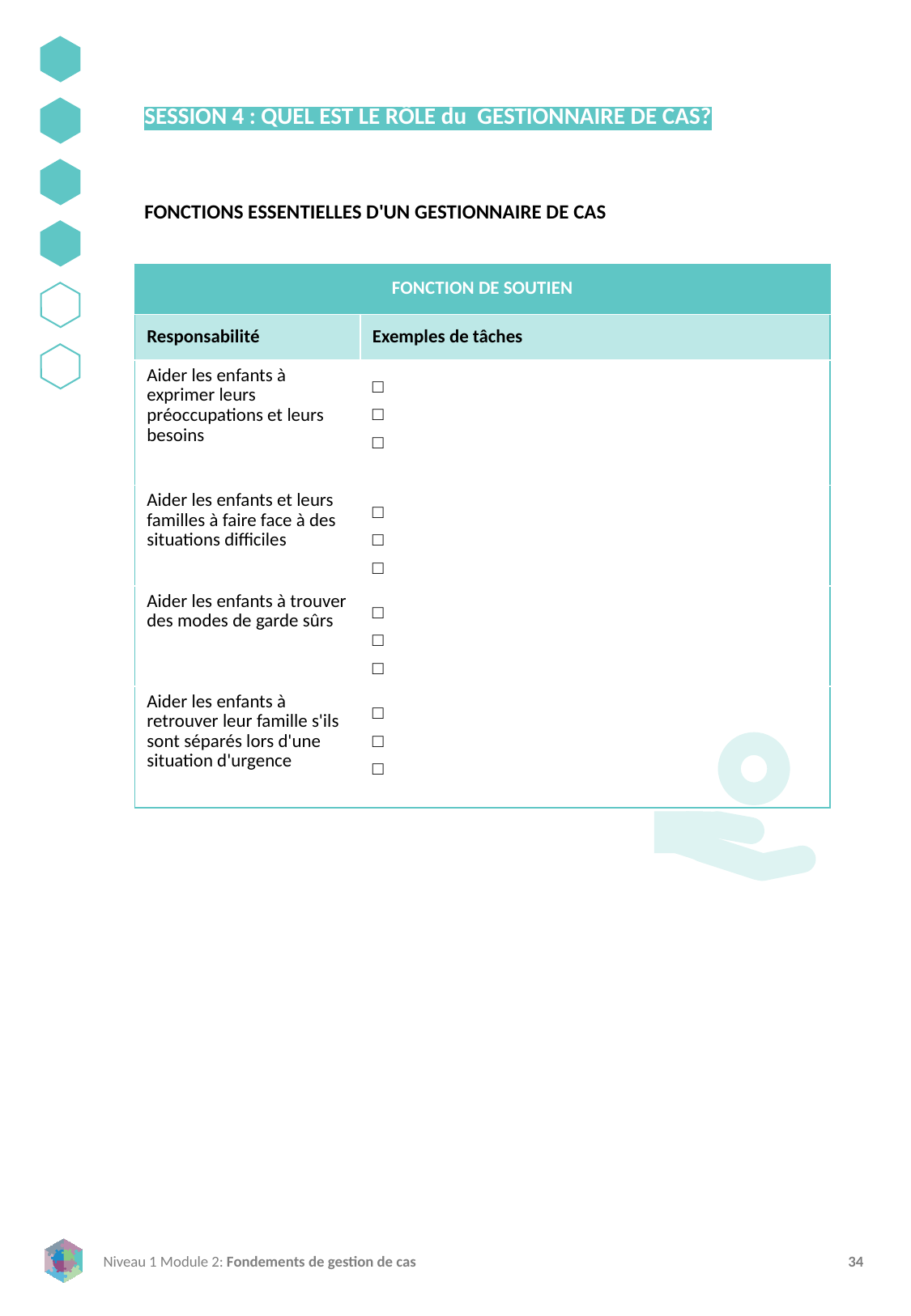

SESSION 4 : QUEL EST LE RÔLE du  GESTIONNAIRE DE CAS?

FONCTIONS ESSENTIELLES D'UN GESTIONNAIRE DE CAS

| FONCTION DE SOUTIEN |  |
| --- | --- |
| Responsabilité | Exemples de tâches |
| Aider les enfants à exprimer leurs préoccupations et leurs besoins |  |
| Aider les enfants et leurs familles à faire face à des situations difficiles |  |
| Aider les enfants à trouver des modes de garde sûrs |  |
| Aider les enfants à retrouver leur famille s'ils sont séparés lors d'une situation d'urgence |  |